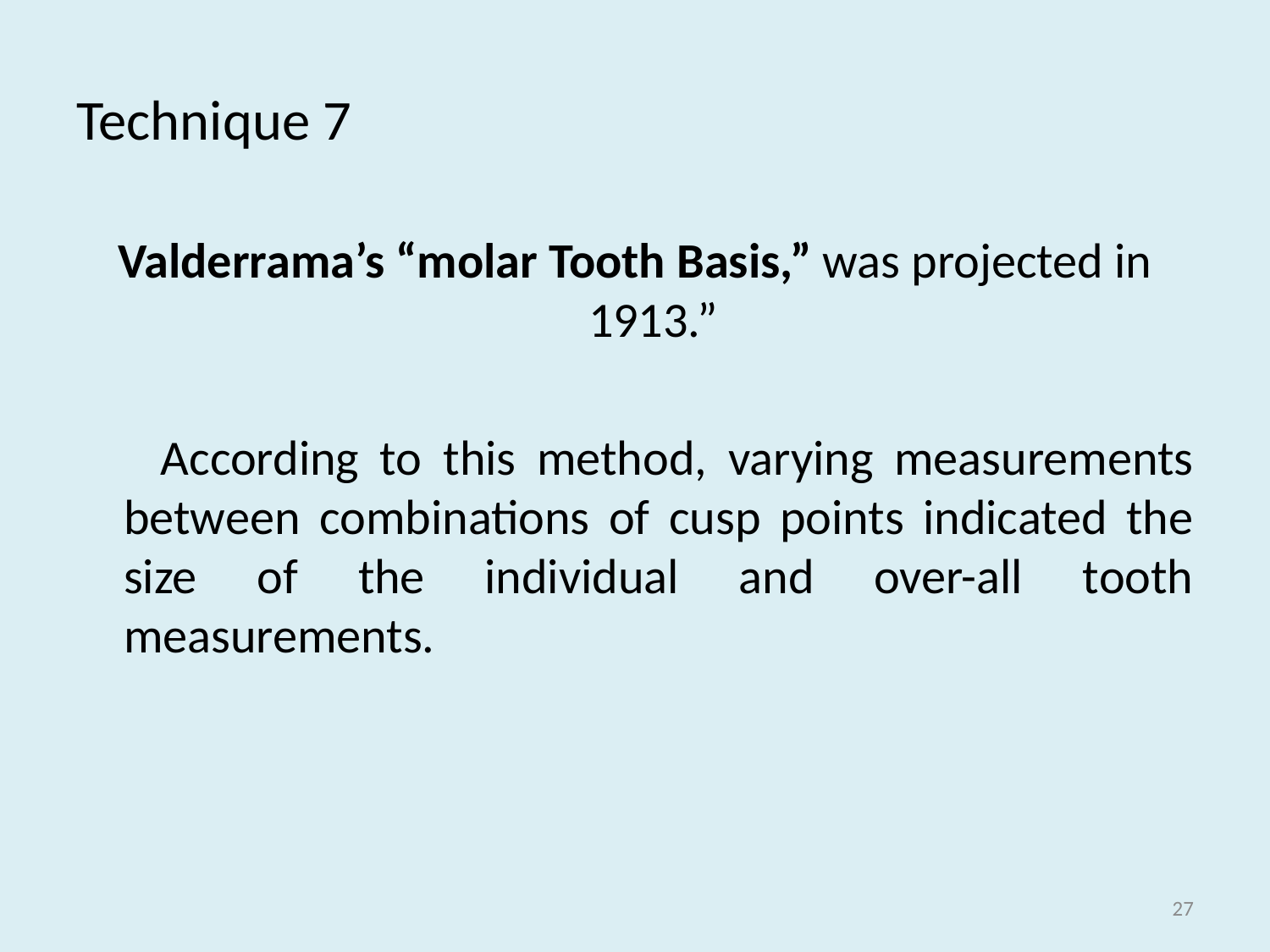

# Technique 7
Valderrama’s “molar Tooth Basis,” was projected in 1913.”

    According to this method, varying measurements between combinations of cusp points indicated the size of the individual and over-all tooth measurements.

27